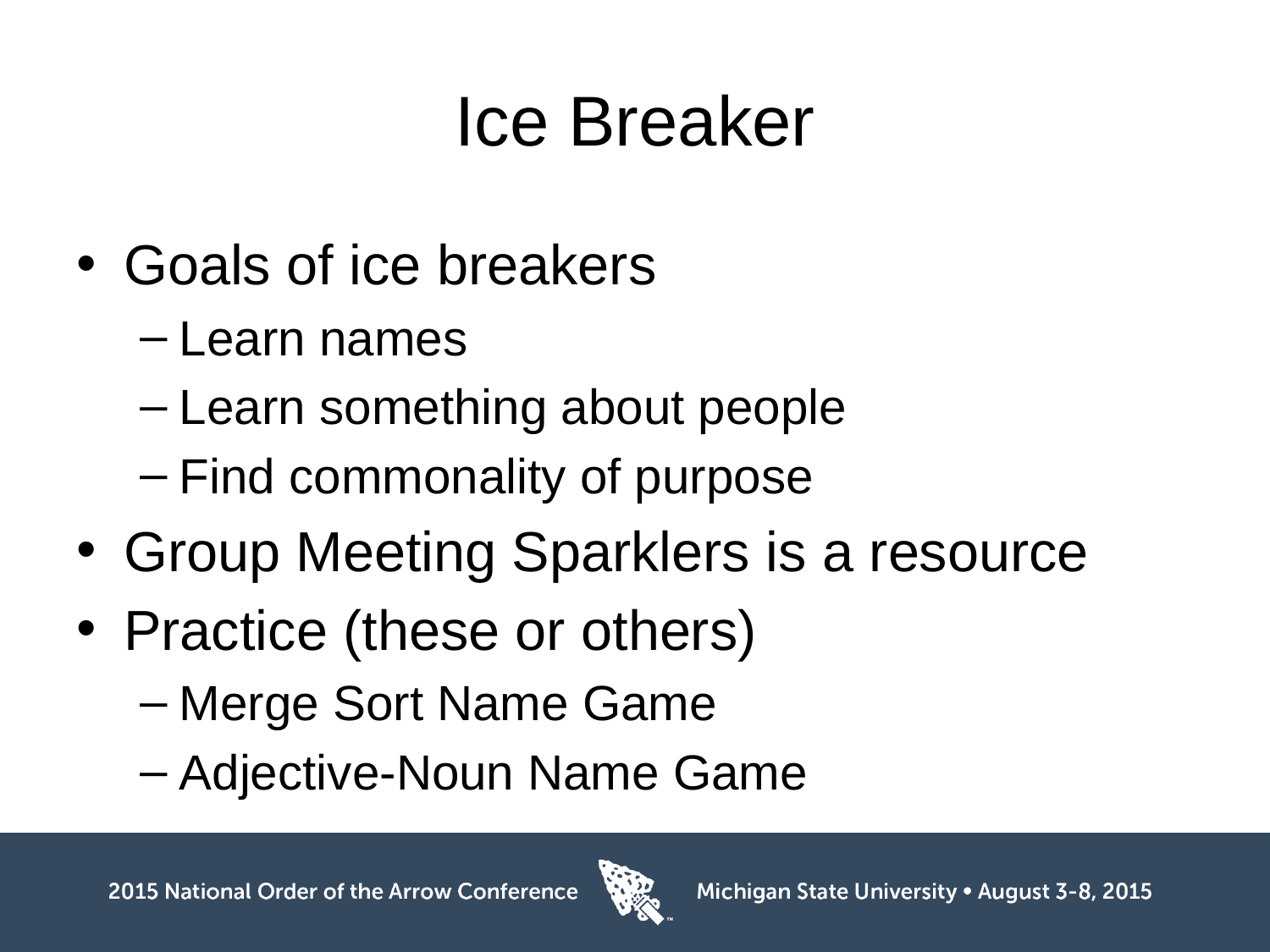

# Ice Breaker
Goals of ice breakers
Learn names
Learn something about people
Find commonality of purpose
Group Meeting Sparklers is a resource
Practice (these or others)
Merge Sort Name Game
Adjective-Noun Name Game